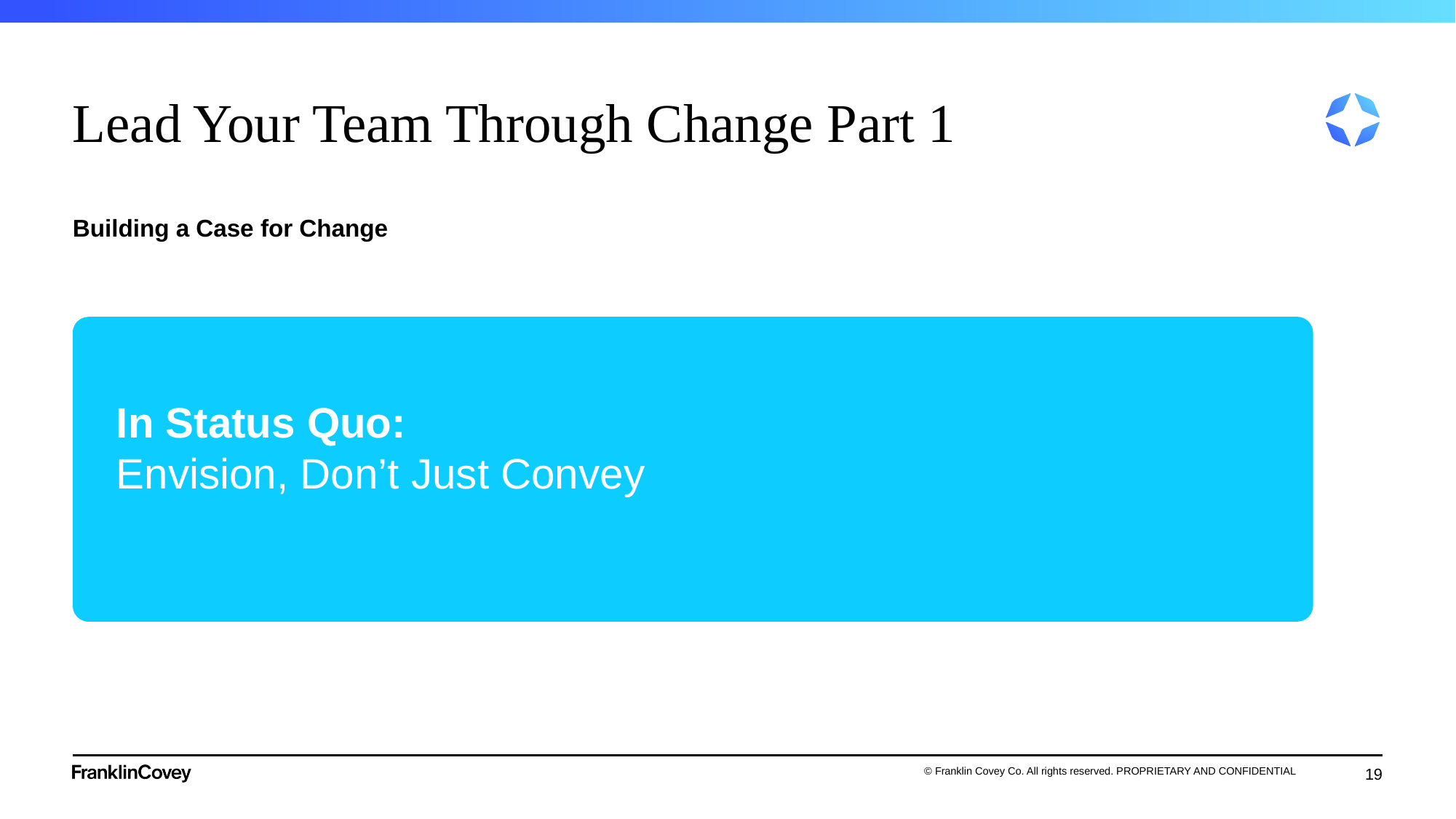

# Lead Your Team Through Change Part 1
Building a Case for Change

In Status Quo:
Envision, Don’t Just Convey
19